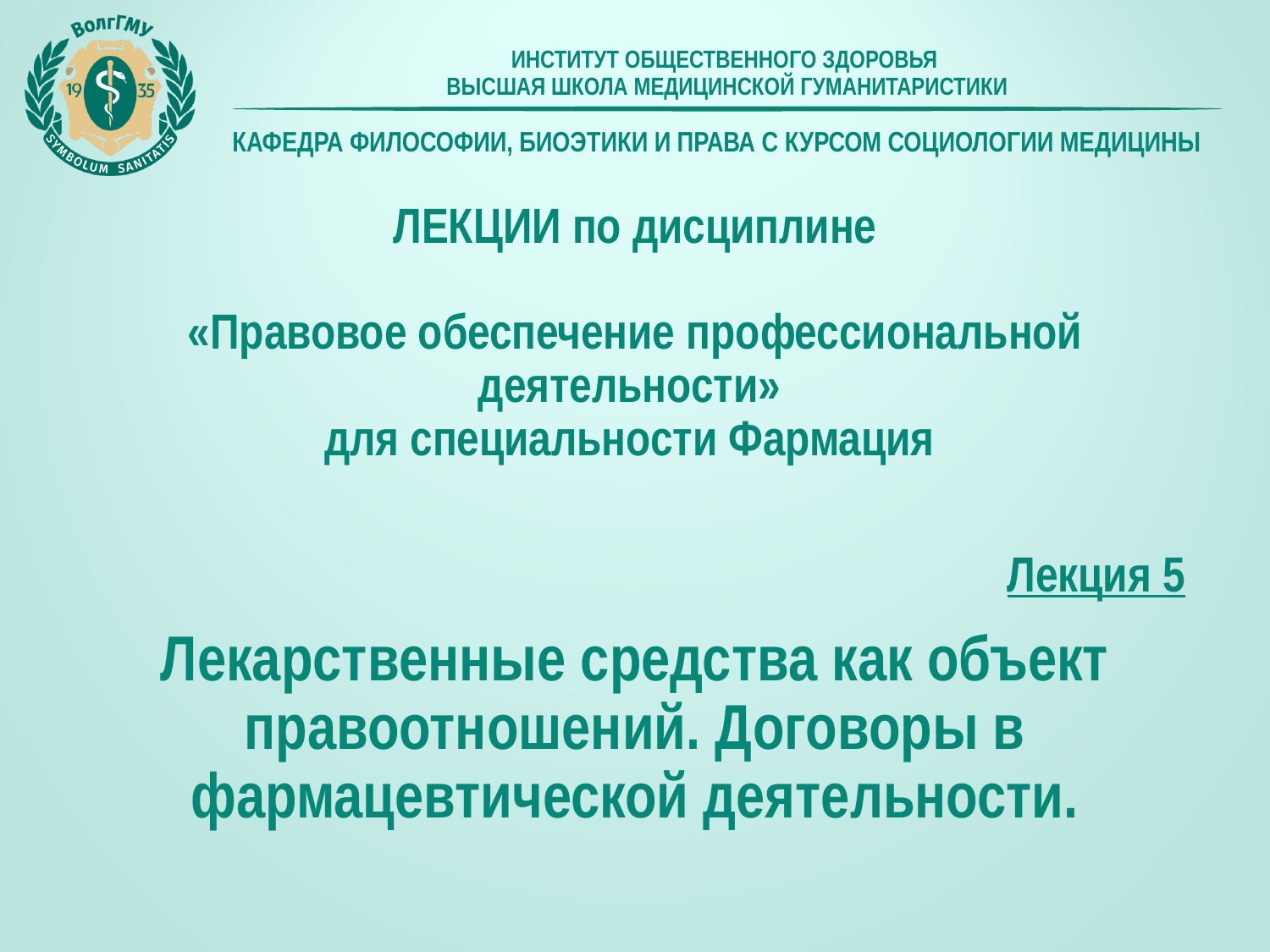

# ЛЕКЦИИ по дисциплине «Правовое обеспечение профессиональной деятельности» для специальности Фармация
Лекция 5
Лекарственные средства как объект правоотношений. Договоры в фармацевтической деятельности.